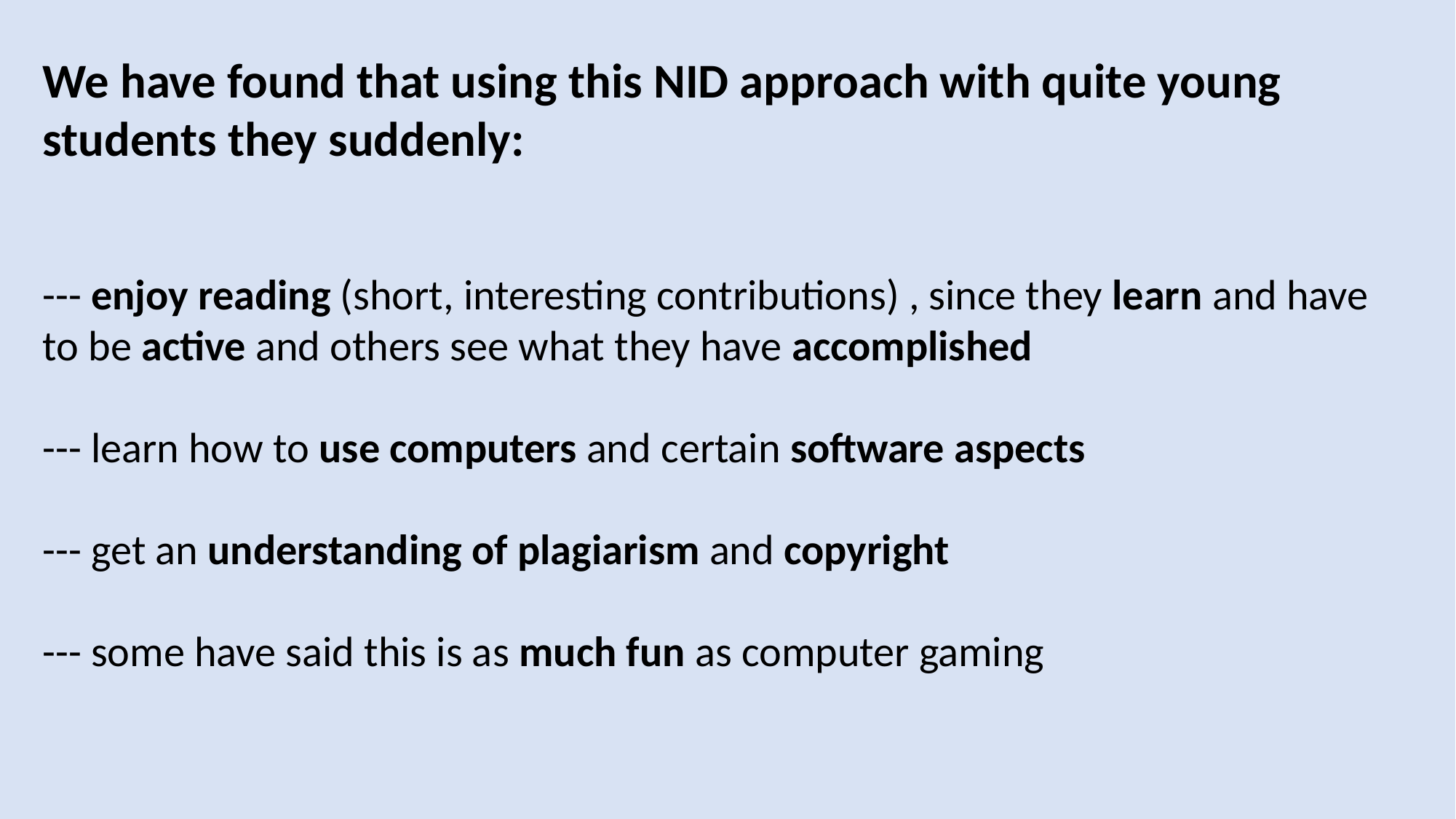

We have found that using this NID approach with quite young students they suddenly:

--- enjoy reading (short, interesting contributions) , since they learn and have to be active and others see what they have accomplished

--- learn how to use computers and certain software aspects

--- get an understanding of plagiarism and copyright

--- some have said this is as much fun as computer gaming